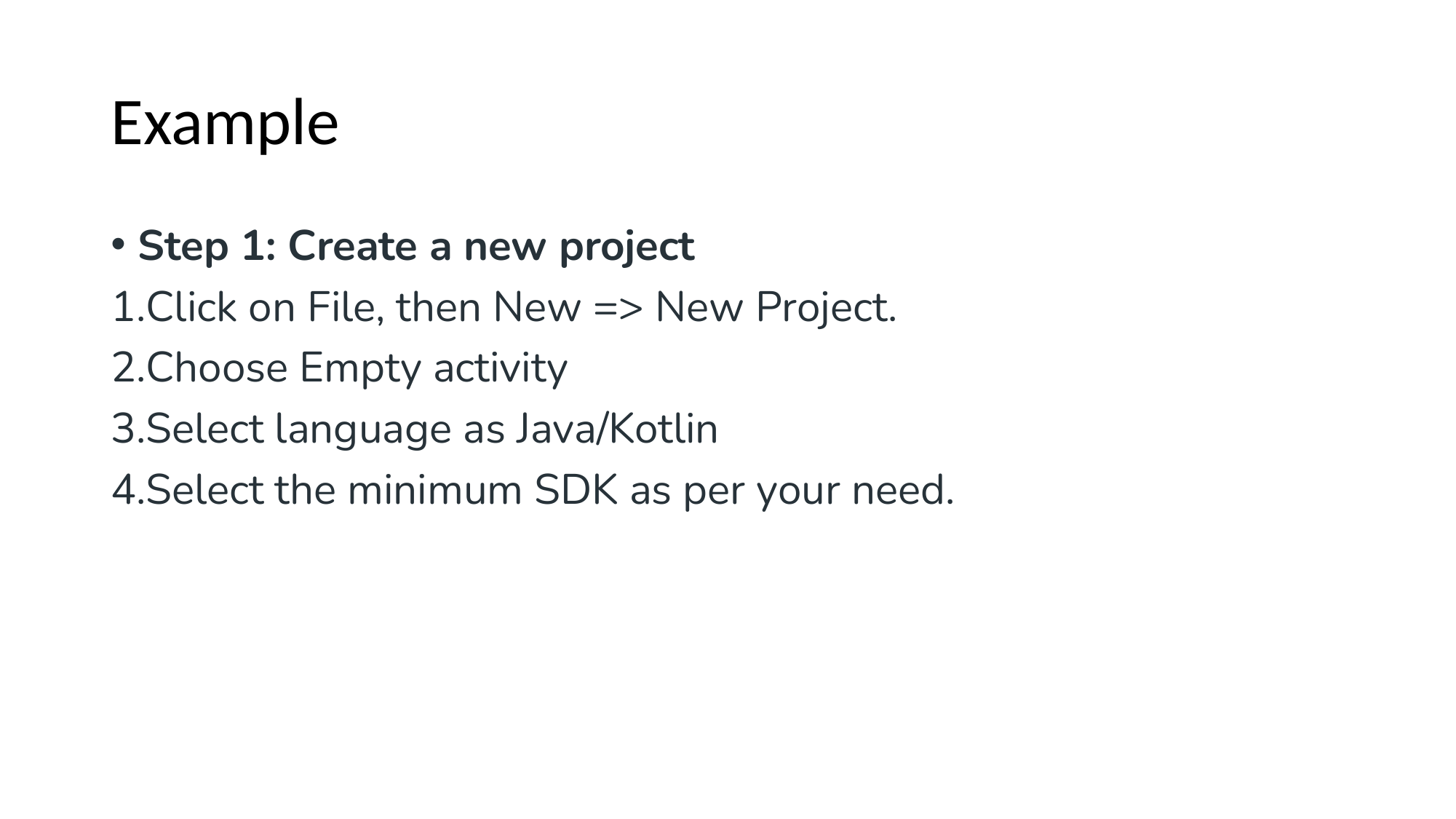

# Example
Step 1: Create a new project
Click on File, then New => New Project.
Choose Empty activity
Select language as Java/Kotlin
Select the minimum SDK as per your need.